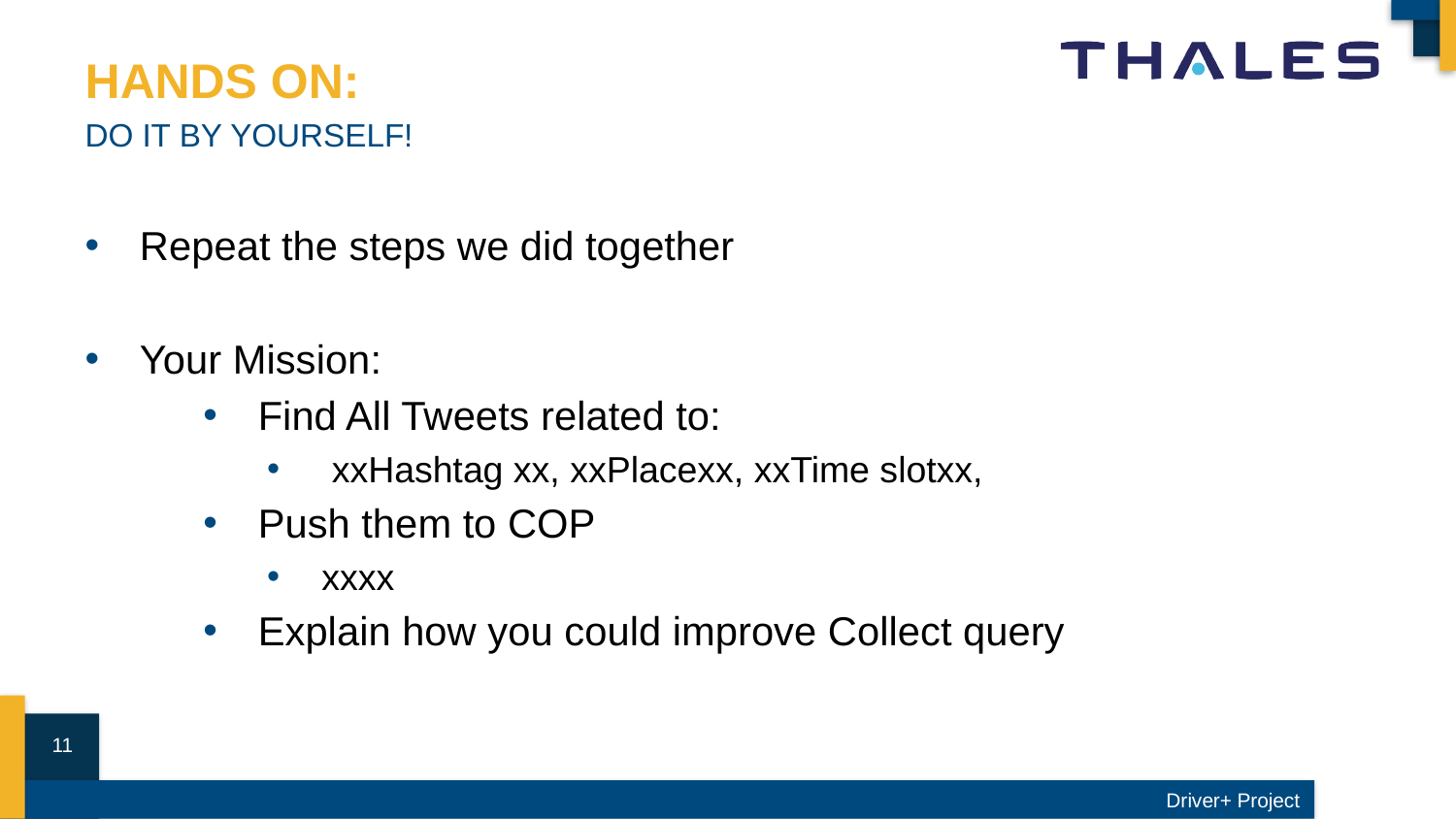

# Hands on:
do it by yourself!

Repeat the steps we did together

Your Mission:
Find All Tweets related to:
 xxHashtag xx, xxPlacexx, xxTime slotxx,
Push them to COP
xxxx
Explain how you could improve Collect query

11
Driver+ Project